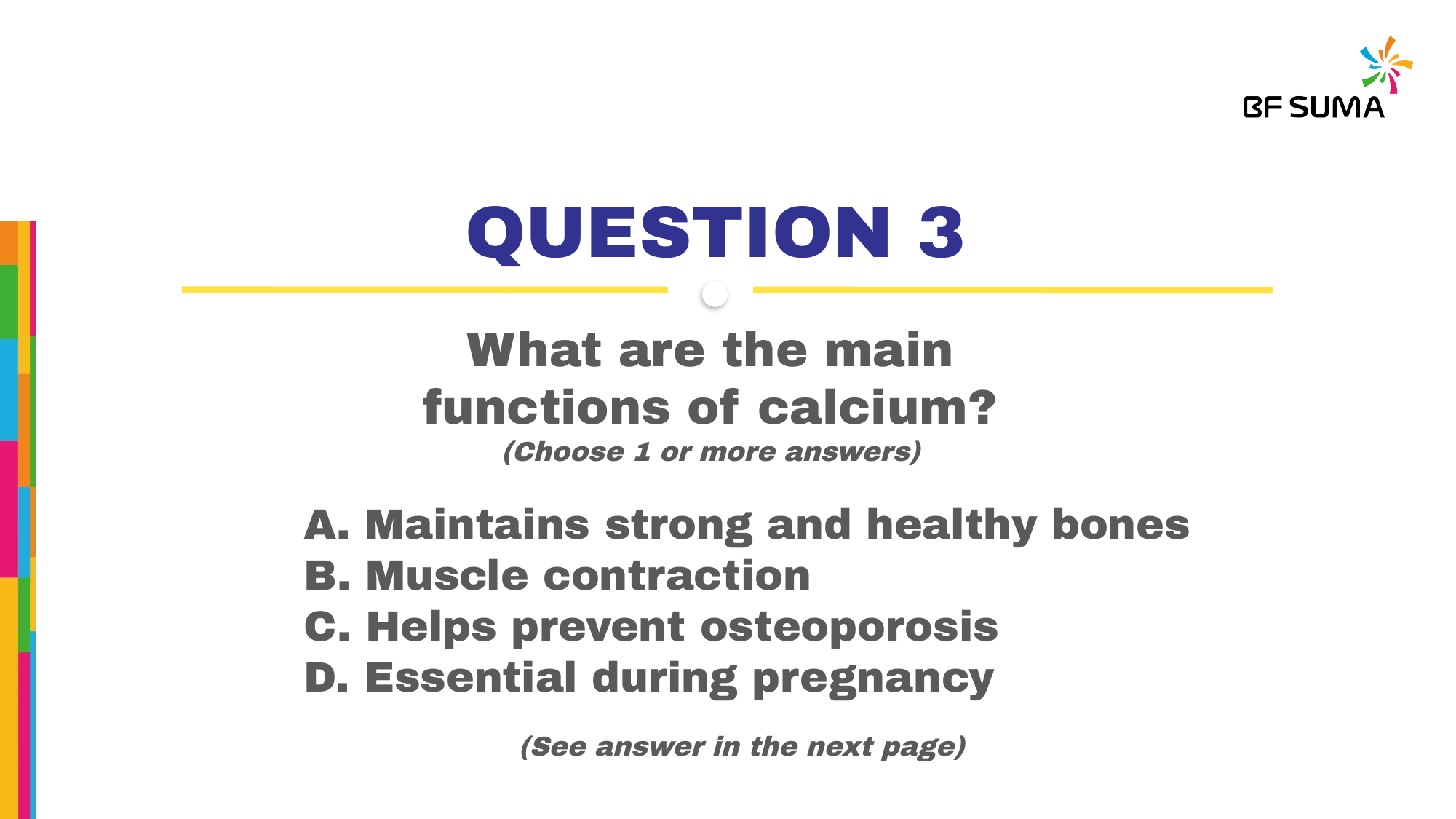

QUESTION 3

What are the main functions of calcium?
(Choose 1 or more answers)
 Maintains strong and healthy bones
 Muscle contraction
 Helps prevent osteoporosis
 Essential during pregnancy
(See answer in the next page)